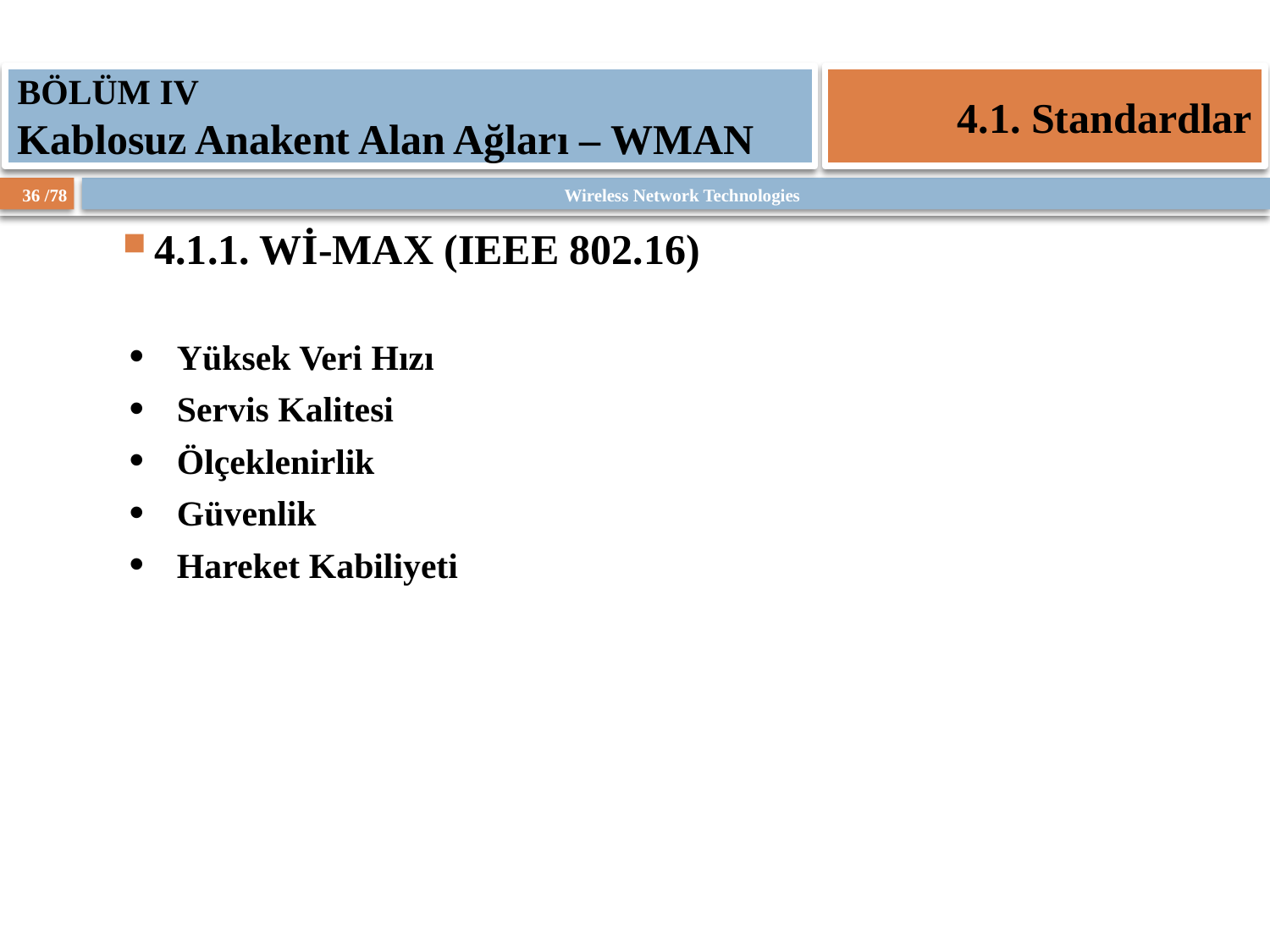

BÖLÜM IV
Kablosuz Anakent Alan Ağları – WMAN
4.1. Standardlar

4.1.1. Wİ-MAX (IEEE 802.16)

Yüksek Veri Hızı
Servis Kalitesi
Ölçeklenirlik
Güvenlik
Hareket Kabiliyeti